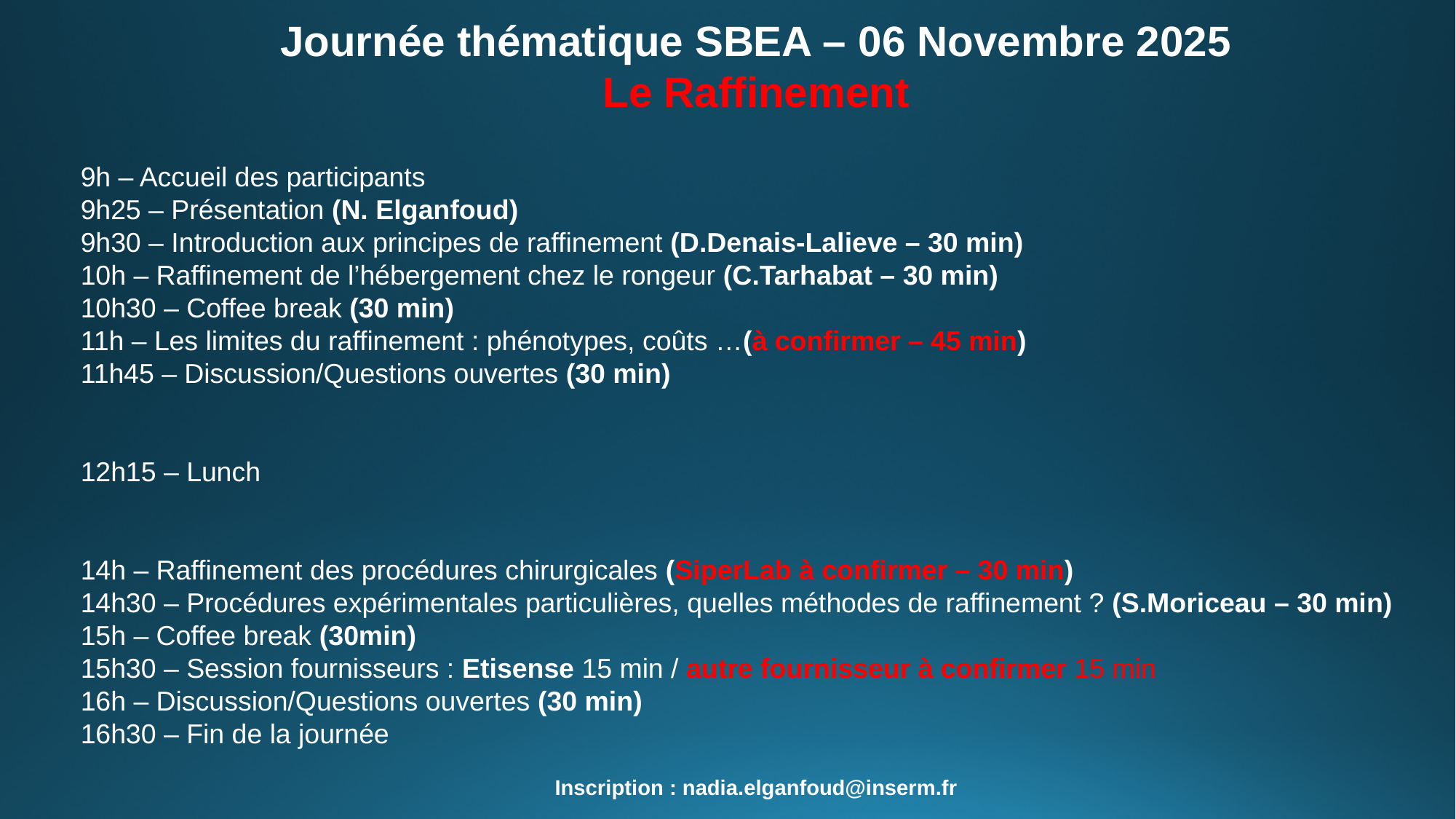

Journée thématique SBEA – 06 Novembre 2025
Le Raffinement

9h – Accueil des participants
9h25 – Présentation (N. Elganfoud)
9h30 – Introduction aux principes de raffinement (D.Denais-Lalieve – 30 min)
10h – Raffinement de l’hébergement chez le rongeur (C.Tarhabat – 30 min)
10h30 – Coffee break (30 min)
11h – Les limites du raffinement : phénotypes, coûts …(à confirmer – 45 min)
11h45 – Discussion/Questions ouvertes (30 min)

12h15 – Lunch

14h – Raffinement des procédures chirurgicales (SiperLab à confirmer – 30 min)
14h30 – Procédures expérimentales particulières, quelles méthodes de raffinement ? (S.Moriceau – 30 min)
15h – Coffee break (30min)
15h30 – Session fournisseurs : Etisense 15 min / autre fournisseur à confirmer 15 min
16h – Discussion/Questions ouvertes (30 min)
16h30 – Fin de la journée

Inscription : nadia.elganfoud@inserm.fr